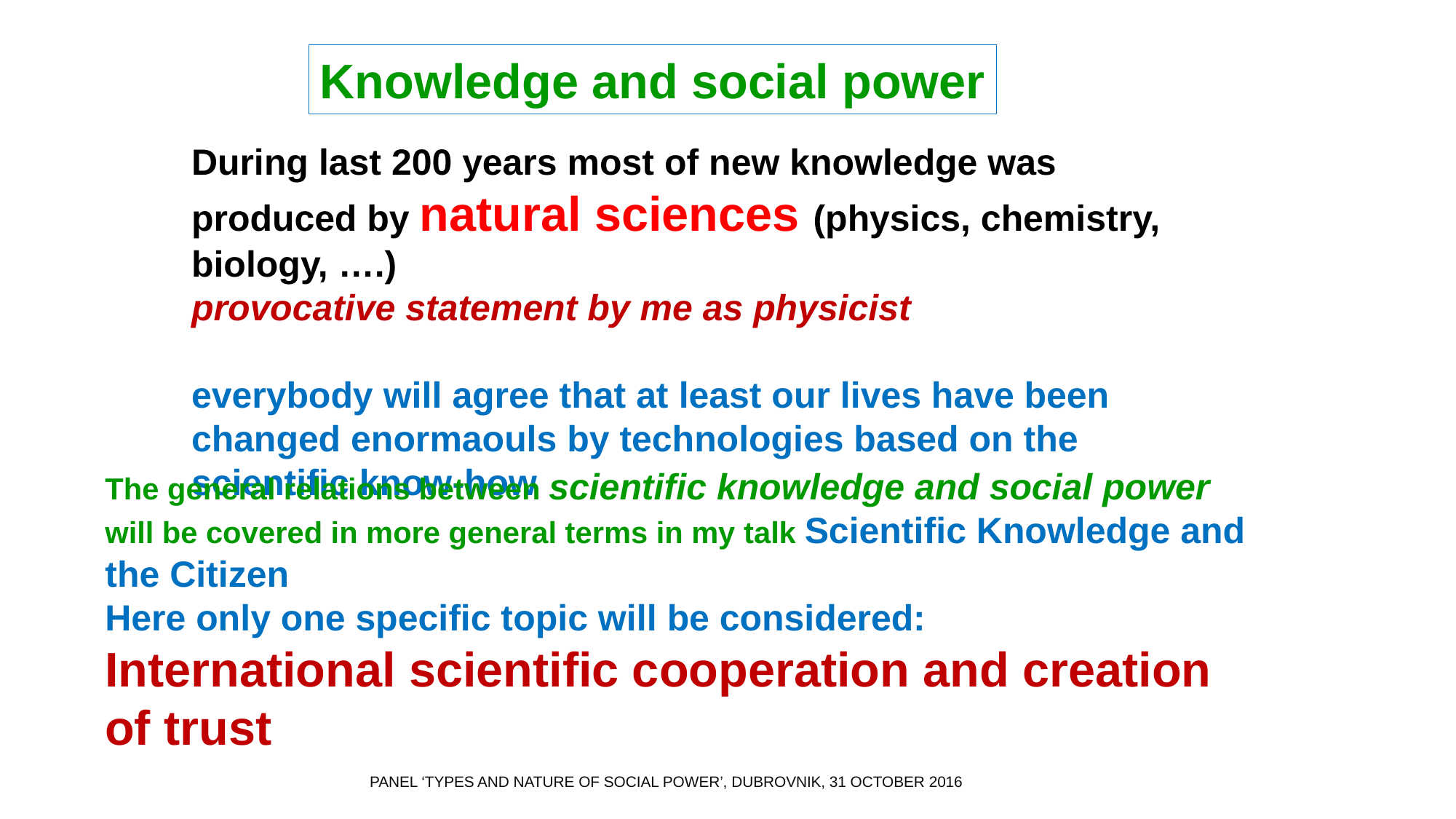

Knowledge and social power
During last 200 years most of new knowledge was produced by natural sciences (physics, chemistry, biology, ….)
provocative statement by me as physicist

everybody will agree that at least our lives have been changed enormaouls by technologies based on the scientific know-how
The general relations between scientific knowledge and social power will be covered in more general terms in my talk Scientific Knowledge and the Citizen
Here only one specific topic will be considered:
International scientific cooperation and creation of trust
Panel ‘Types and Nature of Social Power’, Dubrovnik, 31 October 2016